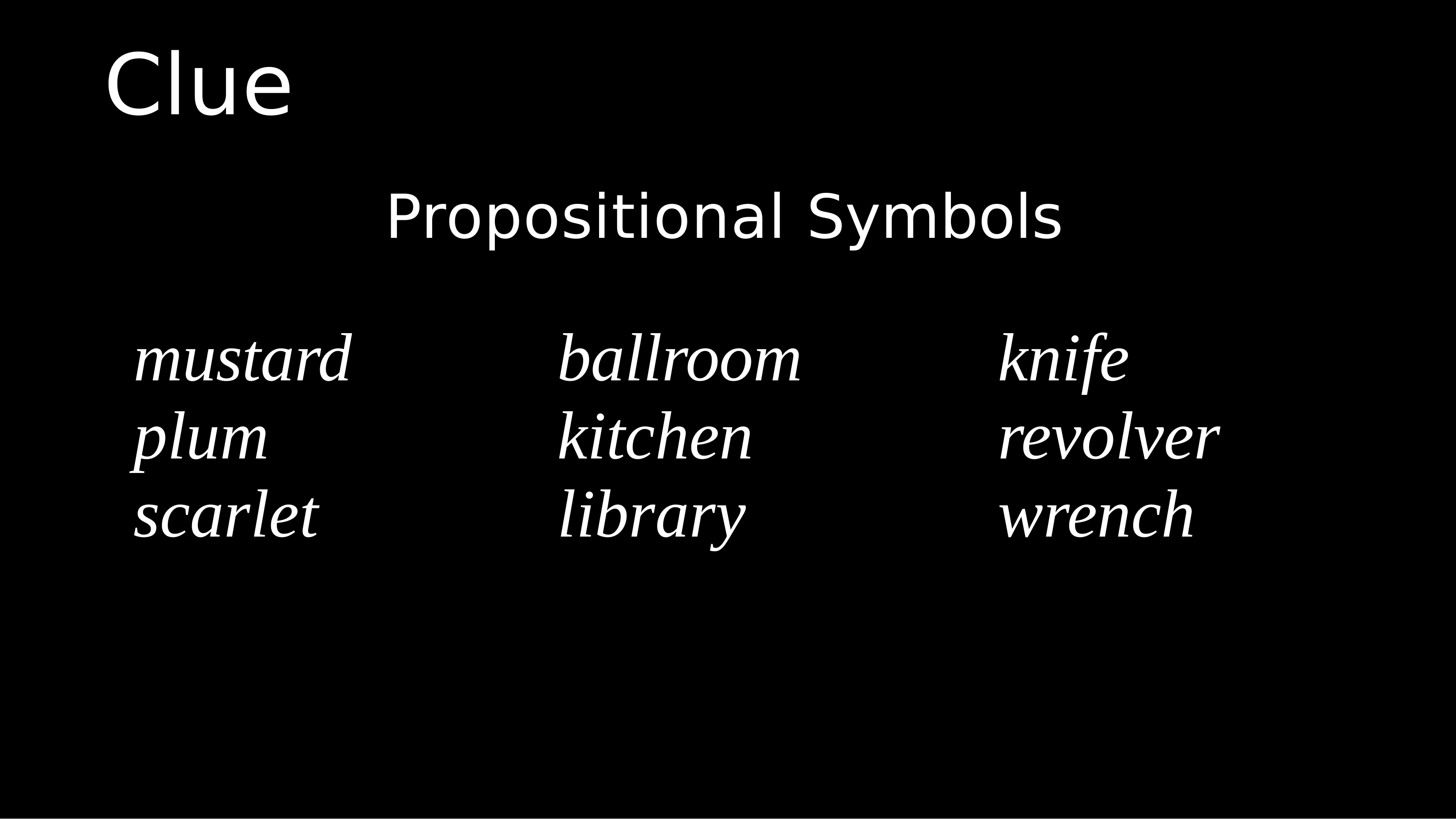

# Clue
Propositional Symbols
mustard plum scarlet
ballroom kitchen library
knife revolver wrench